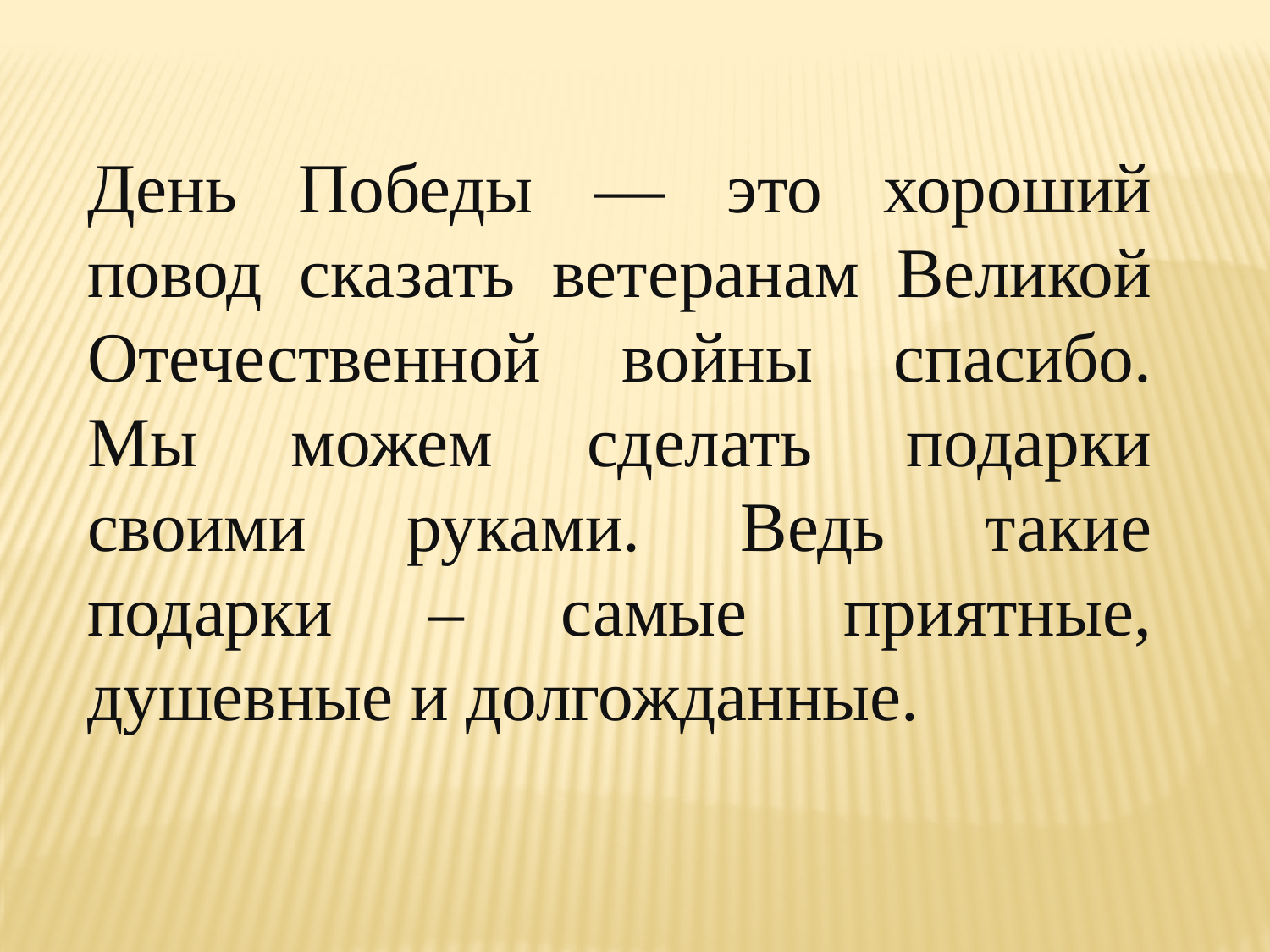

День Победы — это хороший повод сказать ветеранам Великой Отечественной войны спасибо. Мы можем сделать подарки своими руками. Ведь такие подарки – самые приятные, душевные и долгожданные.